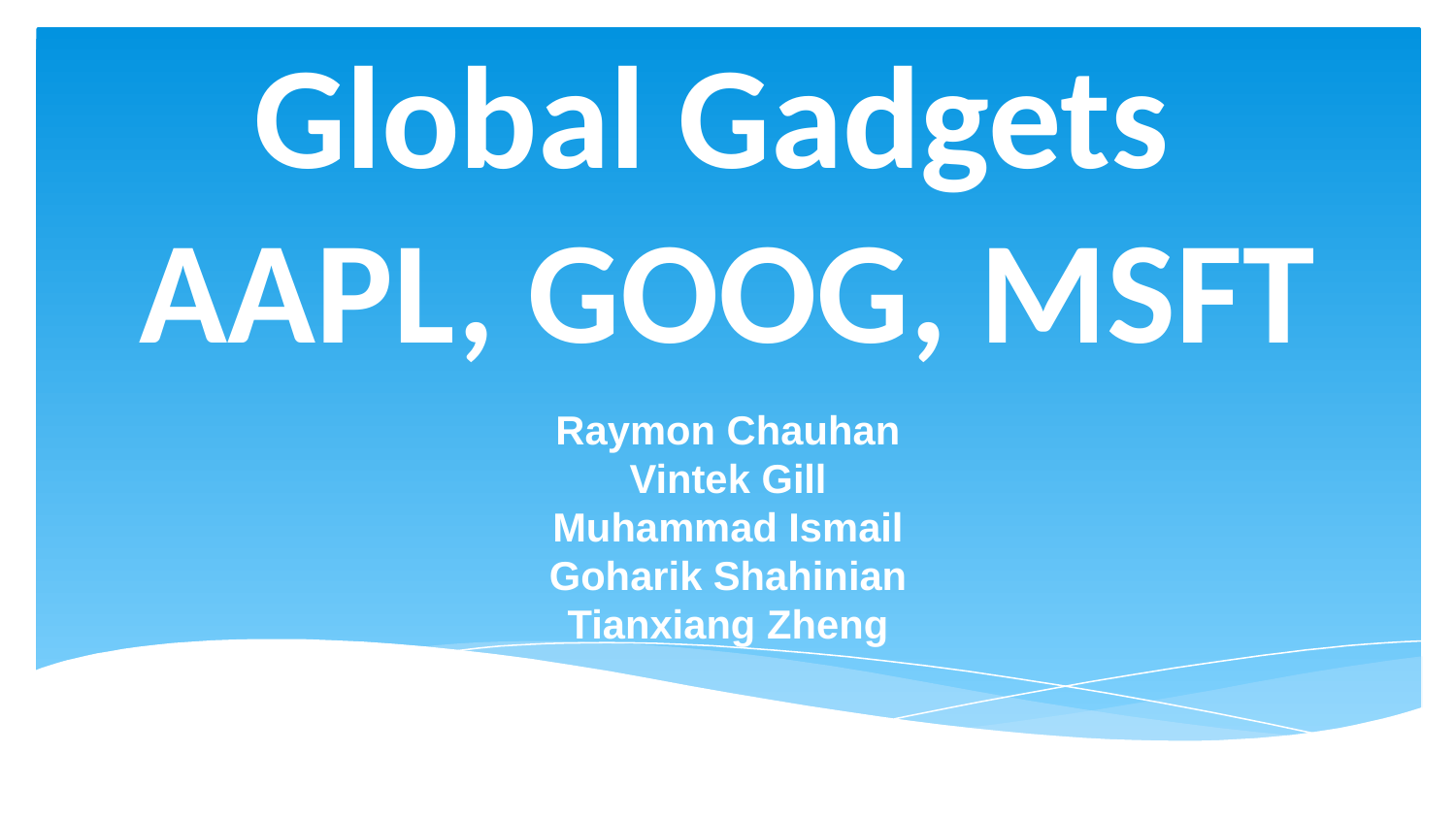

# Global Gadgets
AAPL, GOOG, MSFT
Raymon Chauhan
Vintek Gill
Muhammad Ismail
Goharik Shahinian
Tianxiang Zheng